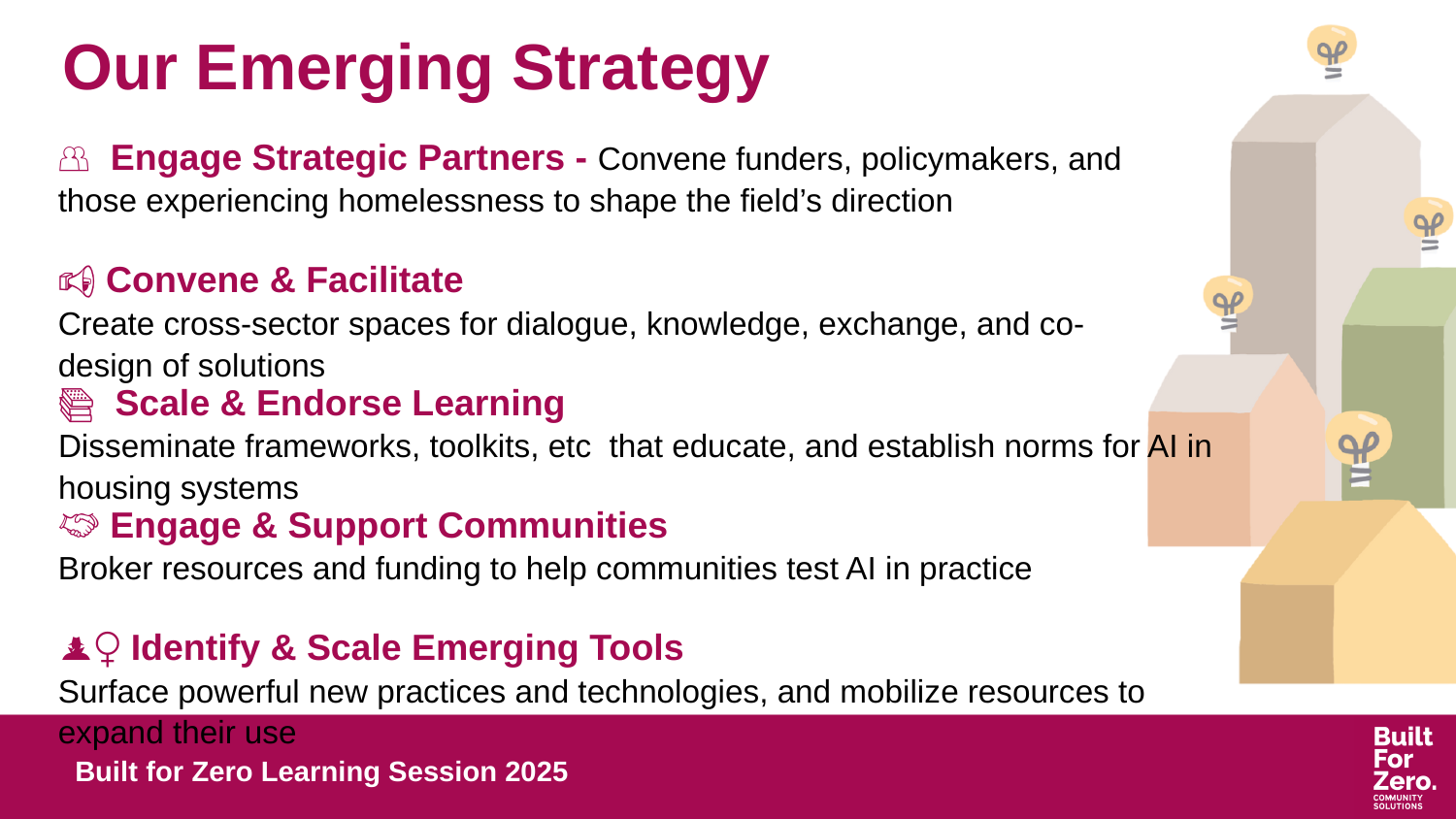

# Our Emerging Strategy
👥  Engage Strategic Partners - Convene funders, policymakers, and those experiencing homelessness to shape the field’s direction
📢 Convene & Facilitate
Create cross-sector spaces for dialogue, knowledge, exchange, and co-design of solutions
📚  Scale & Endorse Learning
Disseminate frameworks, toolkits, etc  that educate, and establish norms for AI in housing systems

🤝 Engage & Support Communities
Broker resources and funding to help communities test AI in practice
🕵️‍♀️ Identify & Scale Emerging Tools
Surface powerful new practices and technologies, and mobilize resources to expand their use